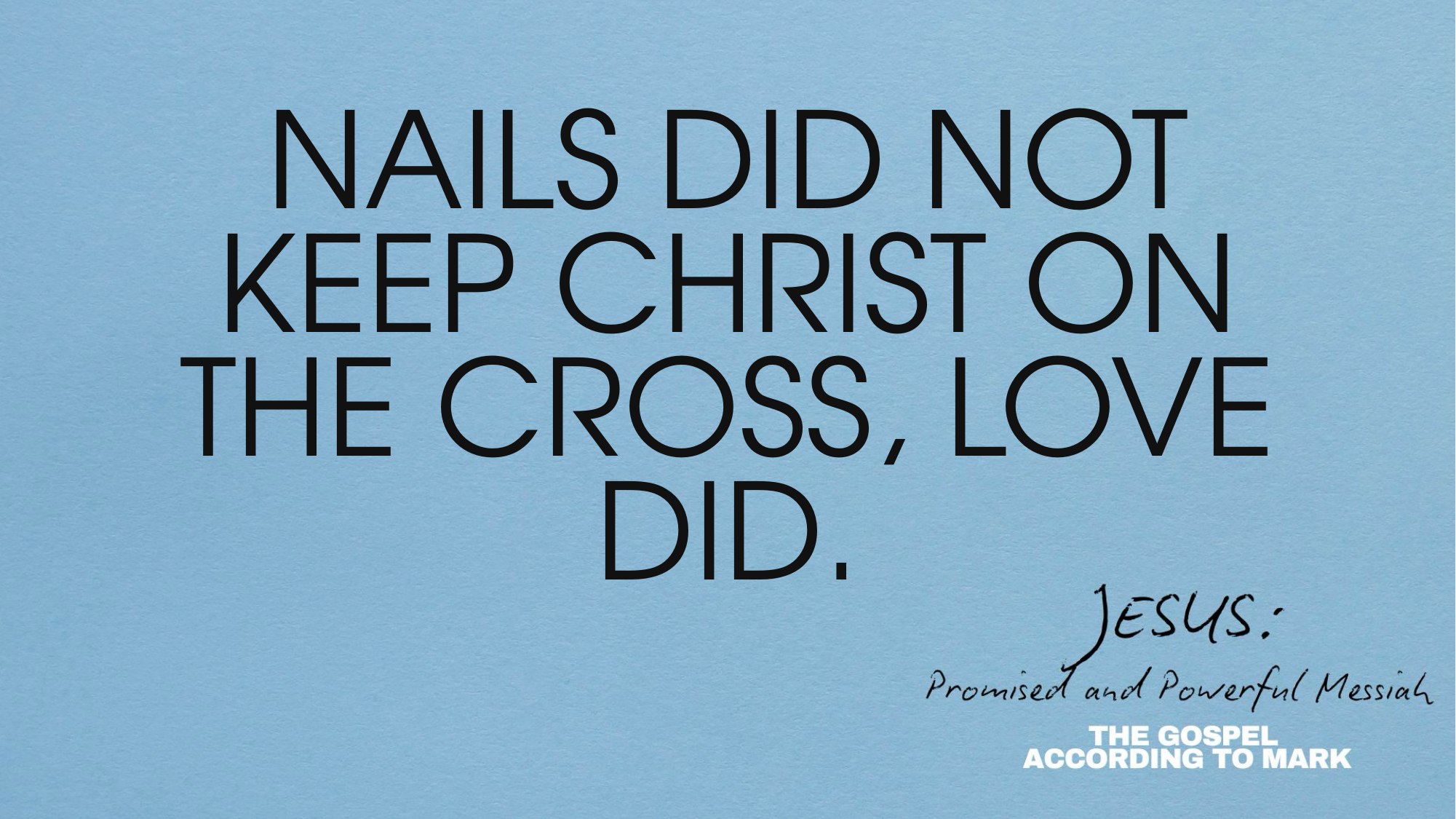

# NAILS DID NOT KEEP CHRIST ON THE CROSS, LOVE DID.